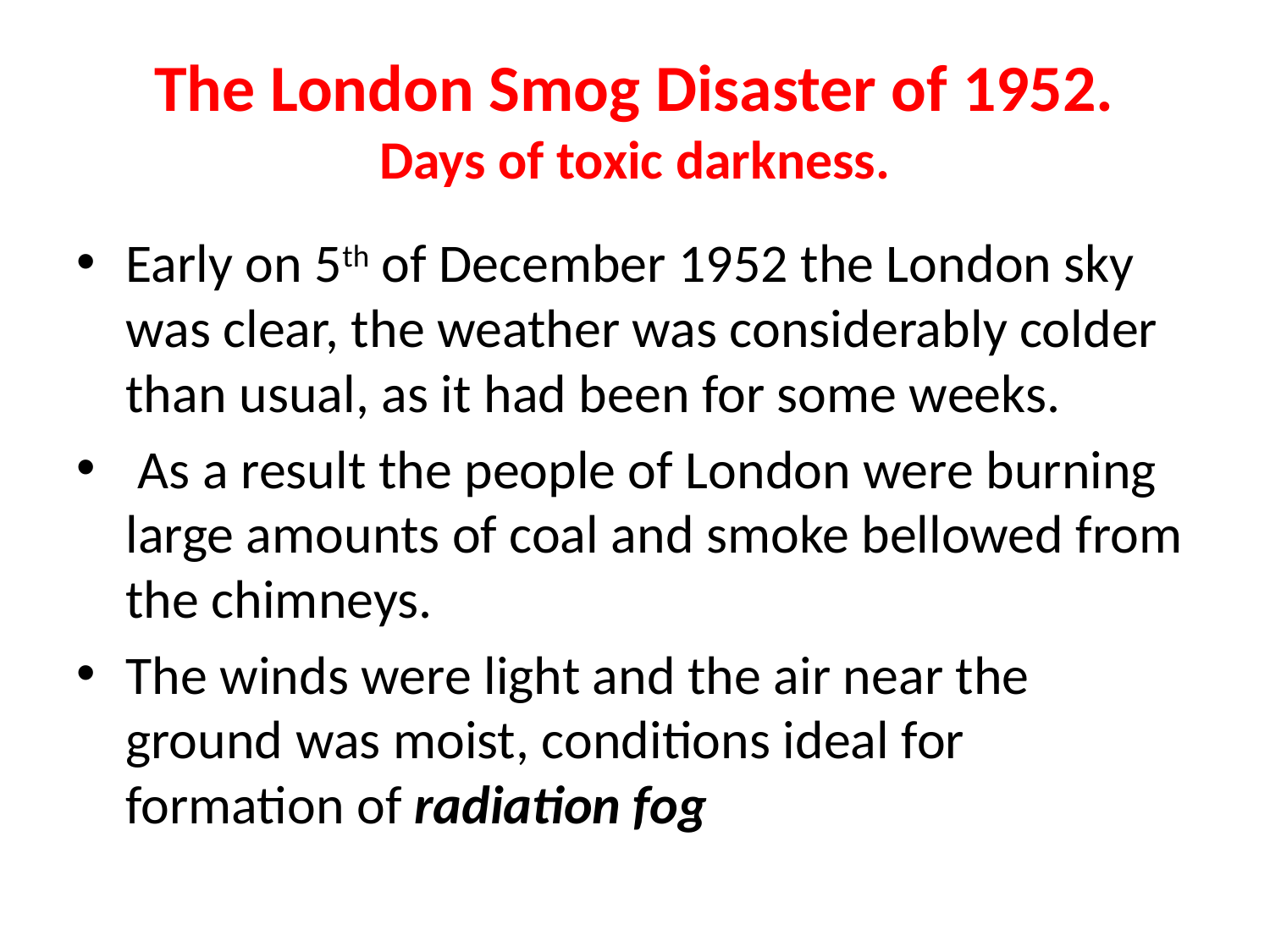

# The London Smog Disaster of 1952. Days of toxic darkness.
Early on 5th of December 1952 the London sky was clear, the weather was considerably colder than usual, as it had been for some weeks.
 As a result the people of London were burning large amounts of coal and smoke bellowed from the chimneys.
The winds were light and the air near the ground was moist, conditions ideal for formation of radiation fog